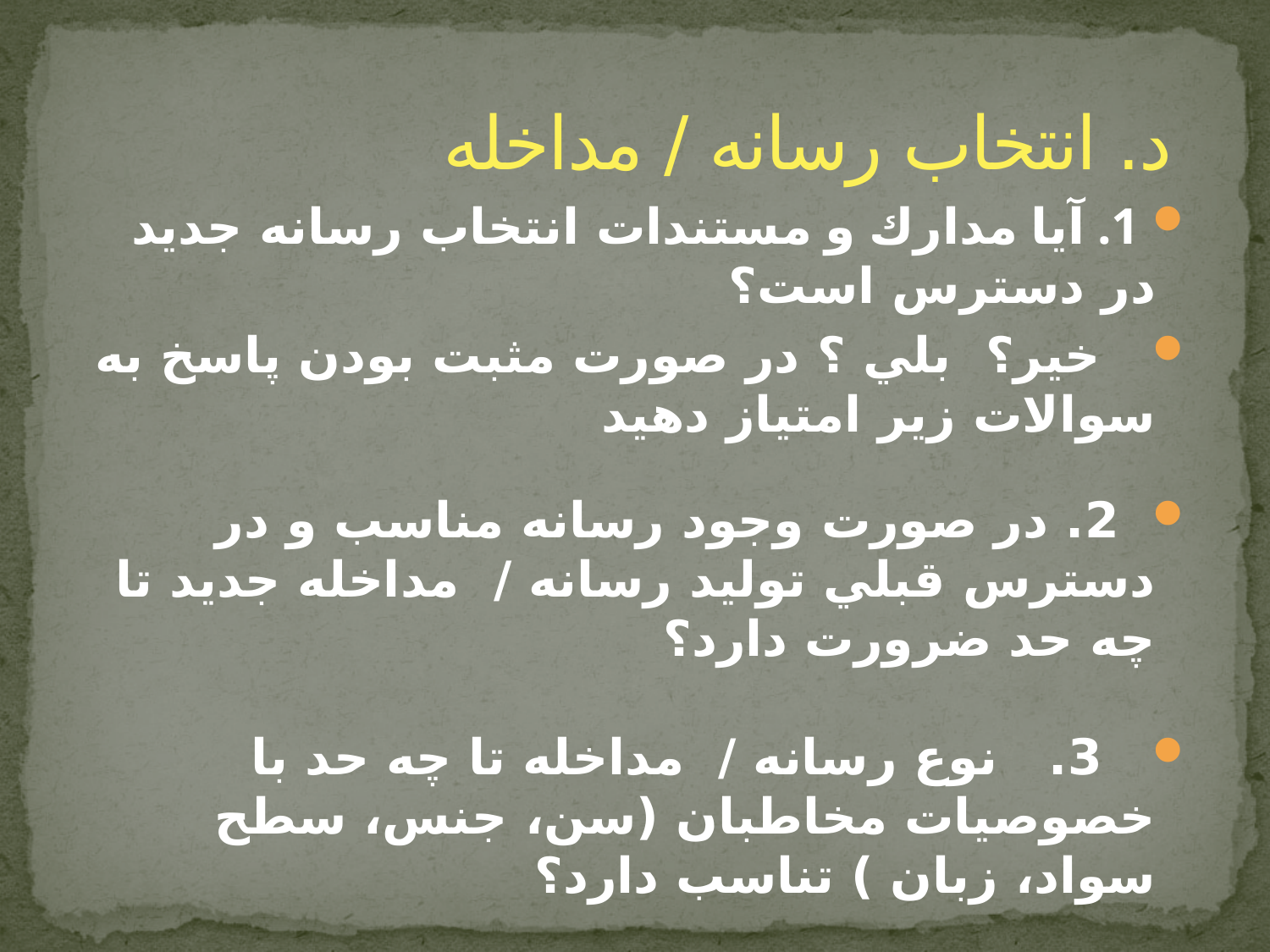

# د. انتخاب رسانه / مداخله
 1. آيا مدارك و مستندات انتخاب رسانه جديد در دسترس است؟
   خير؟  بلي ؟ در صورت مثبت بودن پاسخ به سوالات زير امتياز دهيد

  2. در صورت وجود رسانه مناسب و در دسترس قبلي توليد رسانه /  مداخله جديد تا چه حد ضرورت دارد؟

   3.   نوع رسانه /  مداخله تا چه حد با خصوصيات مخاطبان (سن، جنس، سطح سواد، زبان ) تناسب دارد؟

   4.   نوع رسانه /  مداخله تا چه حد با اهداف پيام آموزشي  تناسب دارد؟